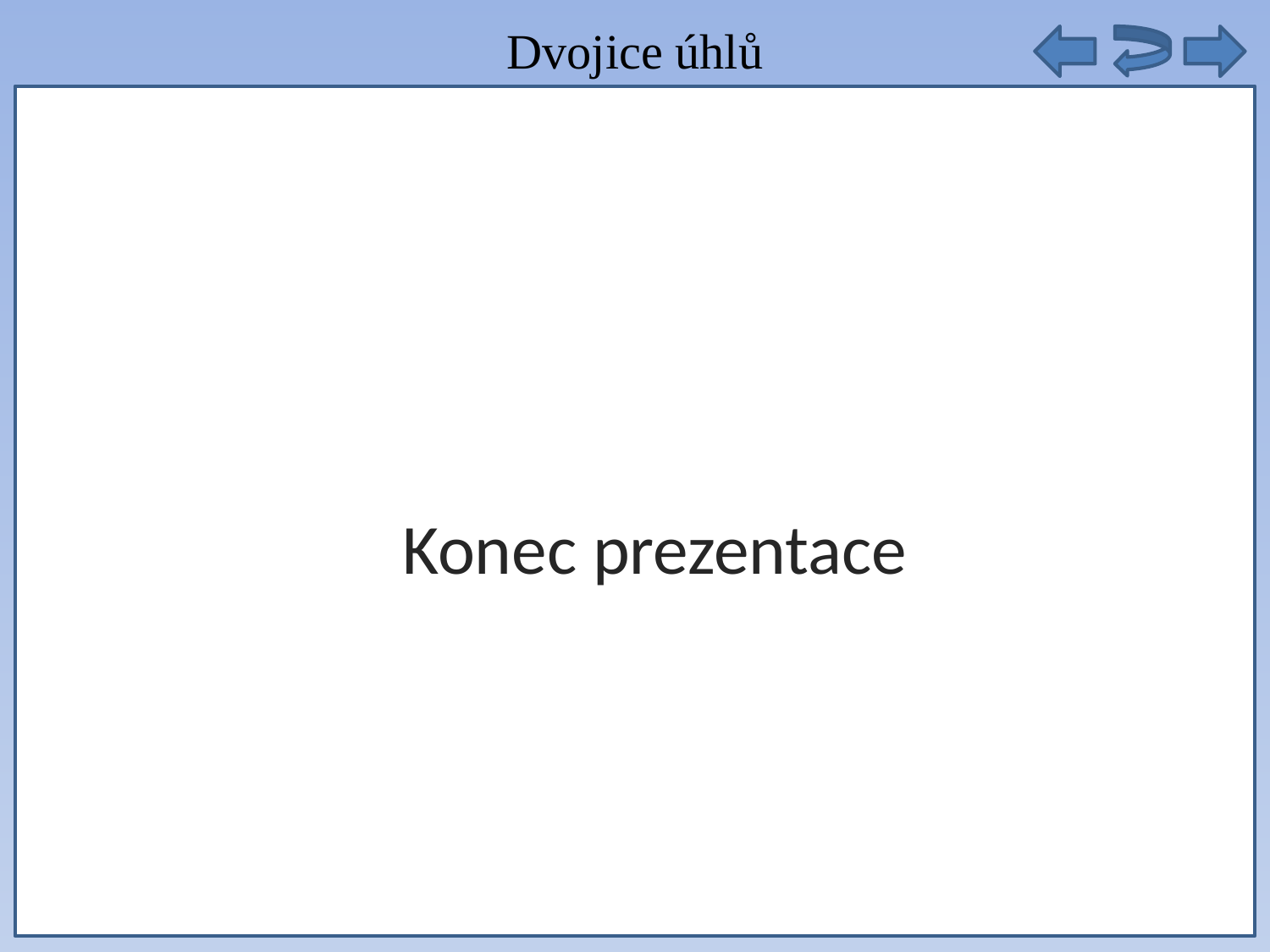

Dvojice úhlů

autobusy těchto linek ze zastávky vyjet opět současně

Konec prezentace